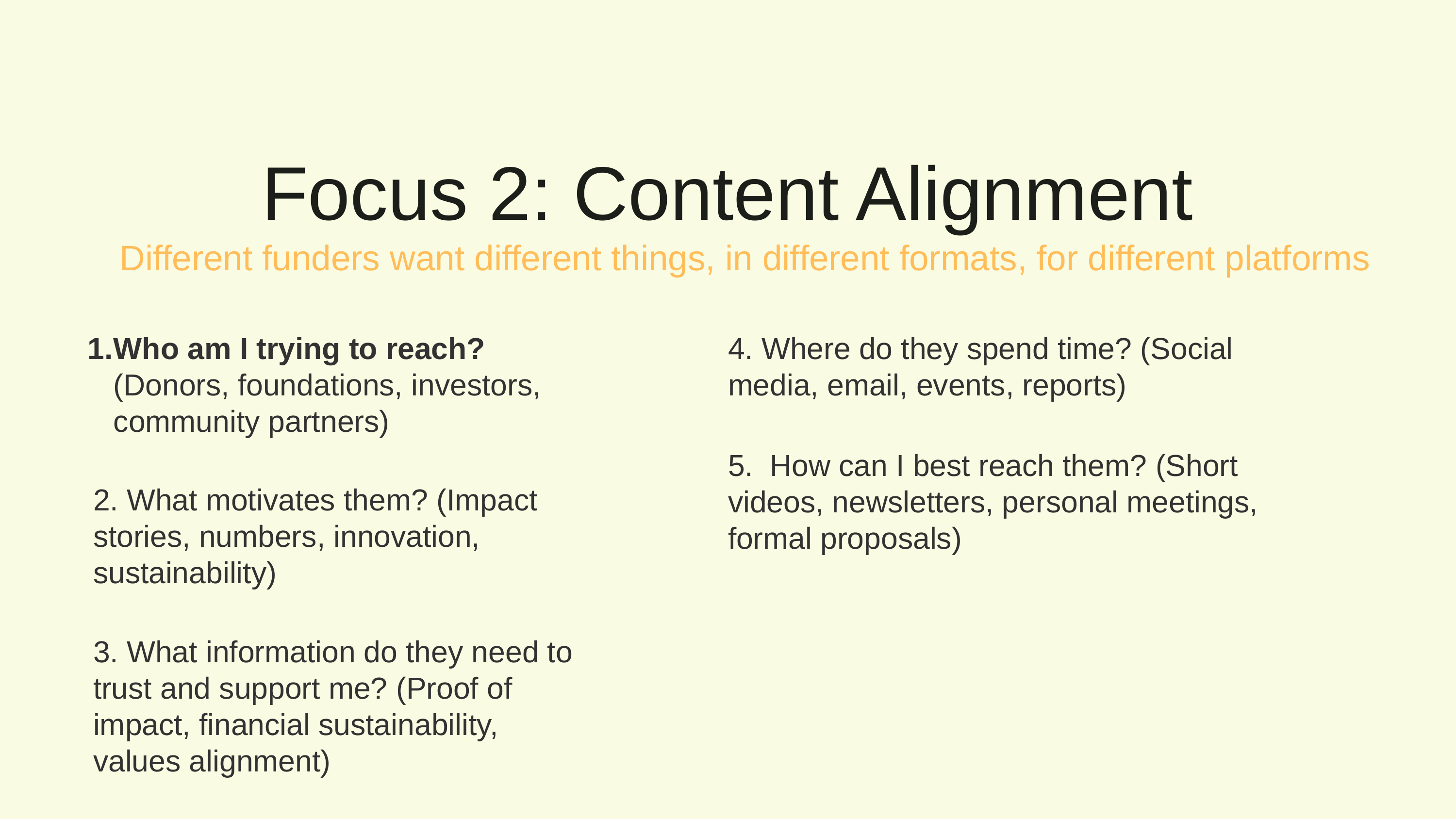

Focus 2: Content Alignment
Different funders want different things, in different formats, for different platforms

4. Where do they spend time? (Social media, email, events, reports)

Who am I trying to reach? (Donors, foundations, investors, community partners)

5.  How can I best reach them? (Short videos, newsletters, personal meetings, formal proposals)

2. What motivates them? (Impact stories, numbers, innovation, sustainability)

3. What information do they need to trust and support me? (Proof of impact, financial sustainability, values alignment)